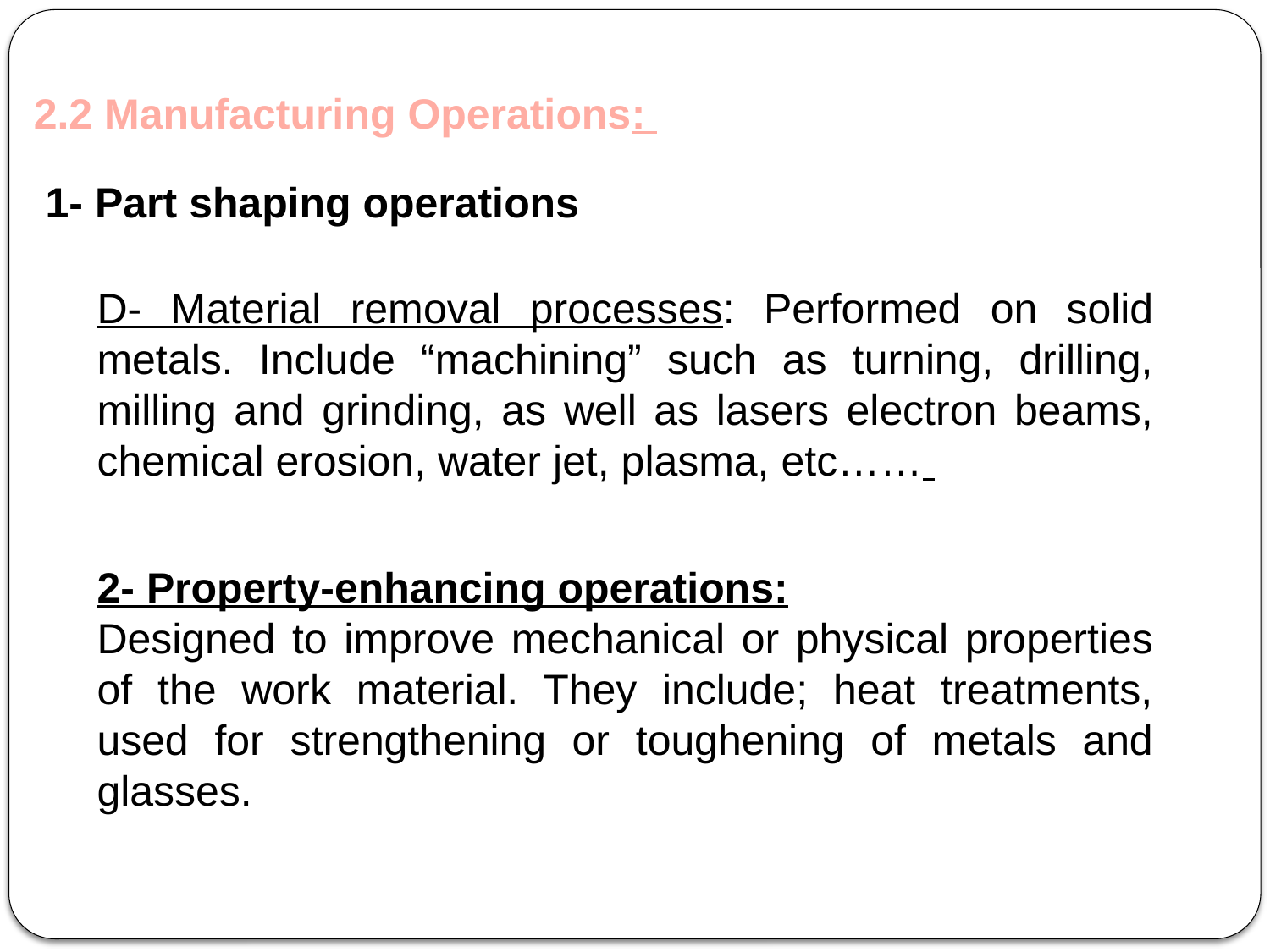

2.2 Manufacturing Operations:
1- Part shaping operations
D- Material removal processes: Performed on solid metals. Include “machining” such as turning, drilling, milling and grinding, as well as lasers electron beams, chemical erosion, water jet, plasma, etc……

2- Property-enhancing operations:
Designed to improve mechanical or physical properties of the work material. They include; heat treatments, used for strengthening or toughening of metals and glasses.